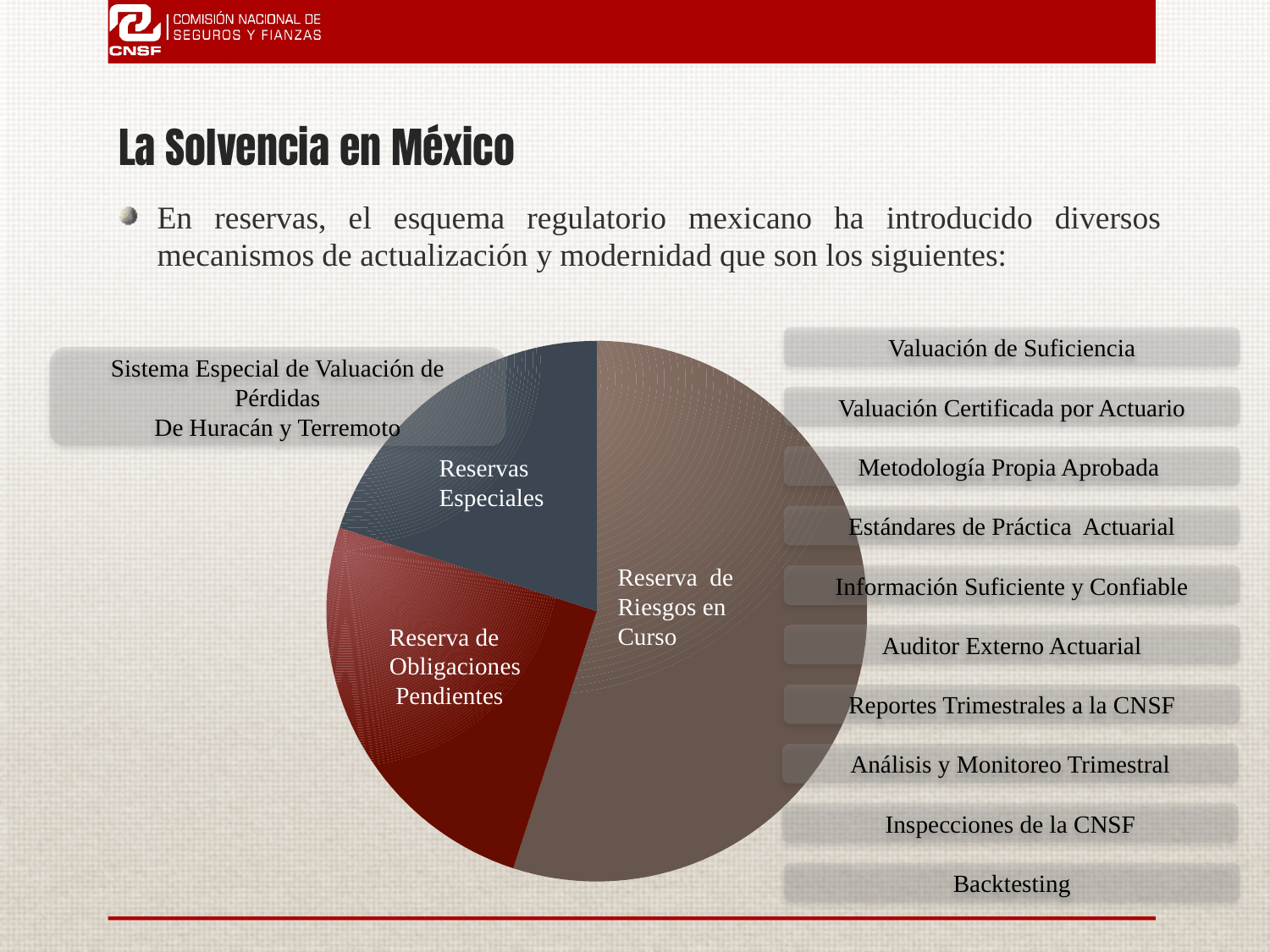

# La Solvencia en México
En reservas, el esquema regulatorio mexicano ha introducido diversos mecanismos de actualización y modernidad que son los siguientes:

### Chart

| Category |  |
|---|---|
| Reservas de Riesgos en Curso | 55.0 |
| Reserva de Obligaciones Pendientes | 25.0 |
| Reservas Especiales | 20.0 |
Valuación de Suficiencia
Sistema Especial de Valuación de Pérdidas
De Huracán y Terremoto
Valuación Certificada por Actuario
Reservas Especiales
Metodología Propia Aprobada
Estándares de Práctica  Actuarial
Reserva  de Riesgos en Curso
Información Suficiente y Confiable
Reserva de Obligaciones  Pendientes
Auditor Externo Actuarial
Reportes Trimestrales a la CNSF
Análisis y Monitoreo Trimestral
Inspecciones de la CNSF
Backtesting